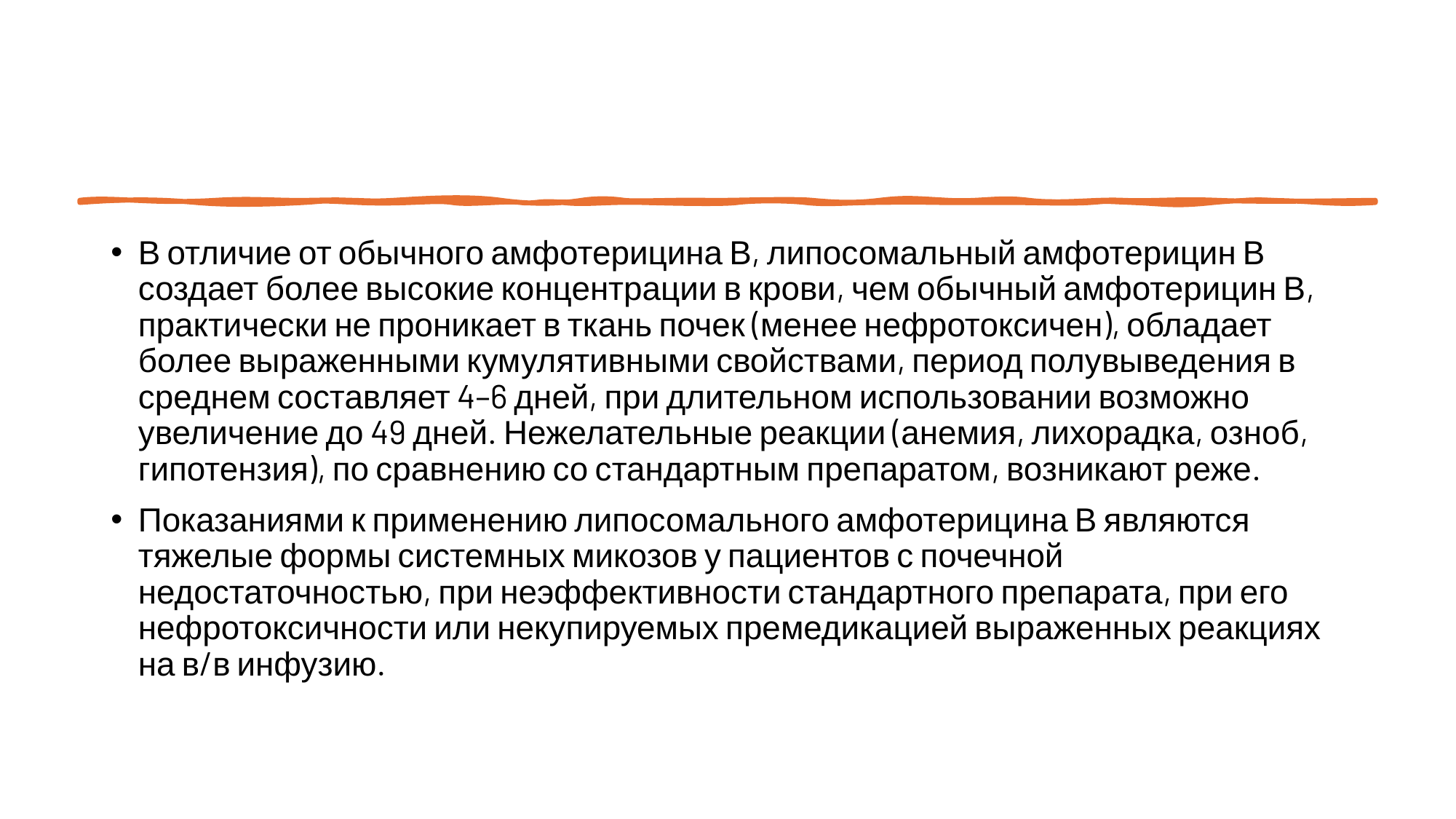

В отличие от обычного амфотерицина В, липосомальный амфотерицин В создает более высокие концентрации в крови, чем обычный амфотерицин В, практически не проникает в ткань почек (менее нефротоксичен), обладает более выраженными кумулятивными свойствами, период полувыведения в среднем составляет 4–6 дней, при длительном использовании возможно увеличение до 49 дней. Нежелательные реакции (анемия, лихорадка, озноб, гипотензия), по сравнению со стандартным препаратом, возникают реже.
Показаниями к применению липосомального амфотерицина В являются тяжелые формы системных микозов у пациентов с почечной недостаточностью, при неэффективности стандартного препарата, при его нефротоксичности или некупируемых премедикацией выраженных реакциях на в/в инфузию.